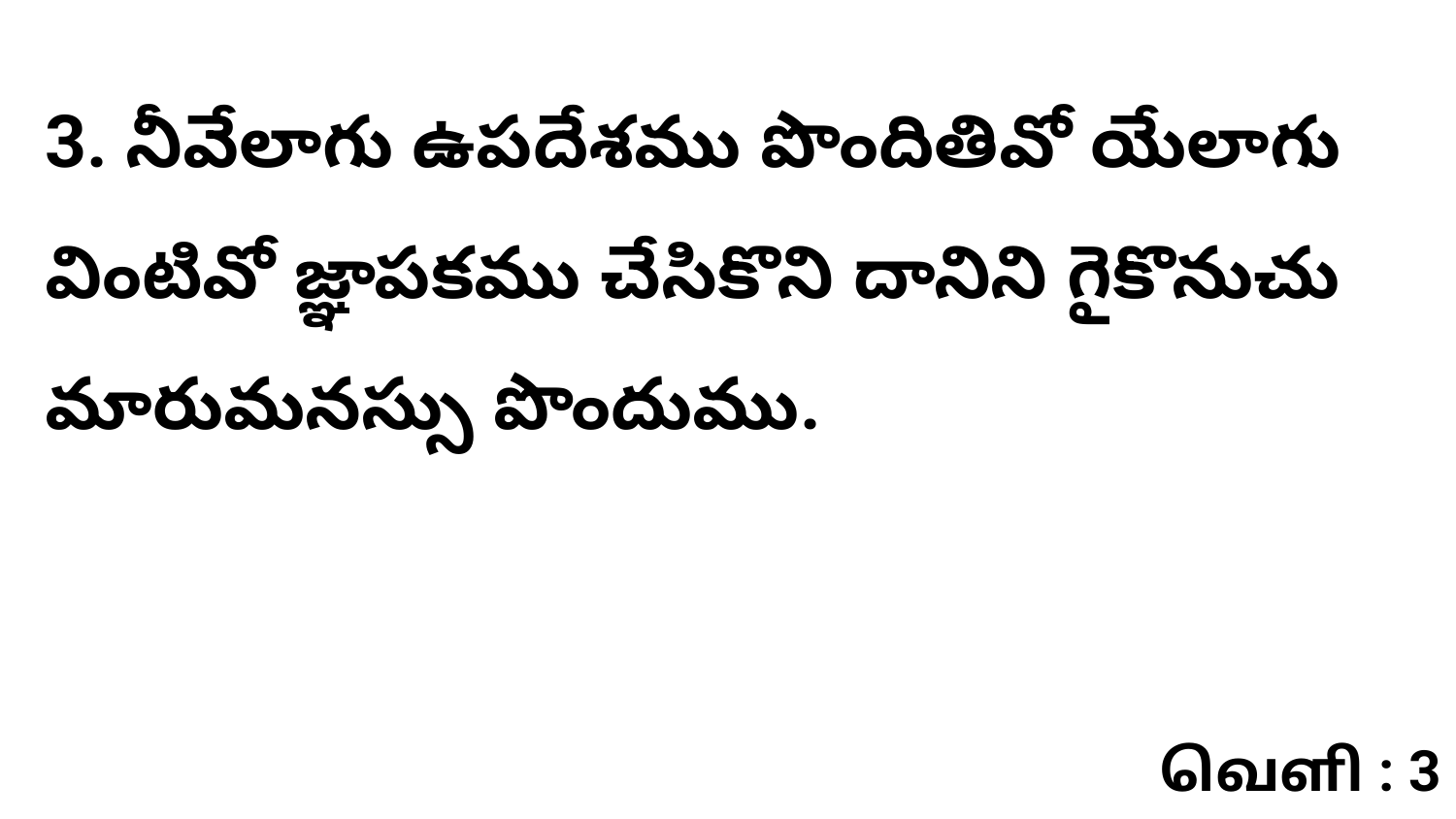

3. నీవేలాగు ఉపదేశము పొందితివో యేలాగు వింటివో జ్ఞాపకము చేసికొని దానిని గైకొనుచు మారుమనస్సు పొందుము.
வெளி : 3